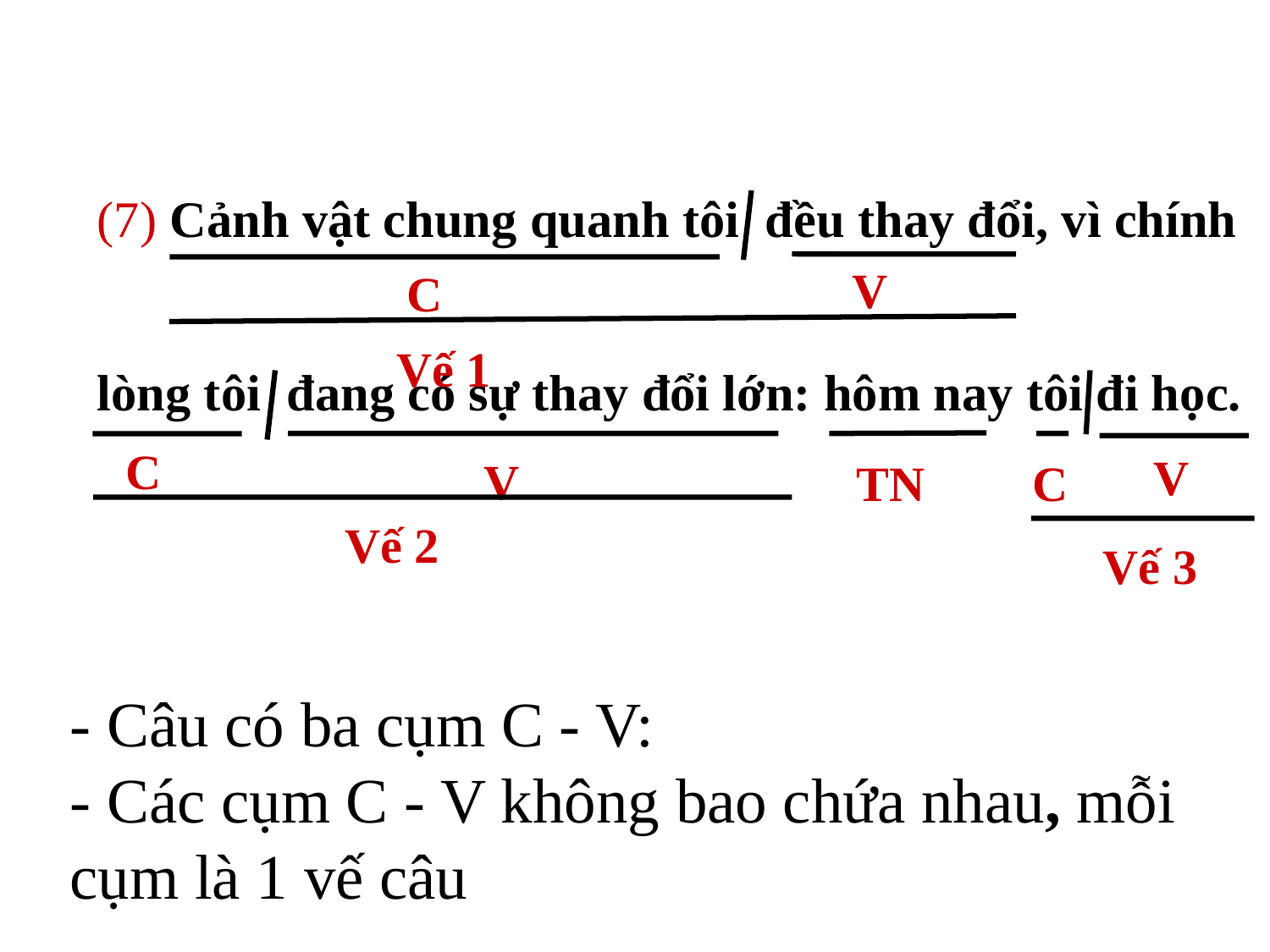

(7) Cảnh vật chung quanh tôi  đều thay đổi, vì chính

lòng tôi  đang có sự thay đổi lớn: hôm nay tôi đi học.

V

C

Vế 1

C

V
V
TN
C

Vế 2

Vế 3
- Câu có ba cụm C - V:
- Các cụm C - V không bao chứa nhau, mỗi cụm là 1 vế câu